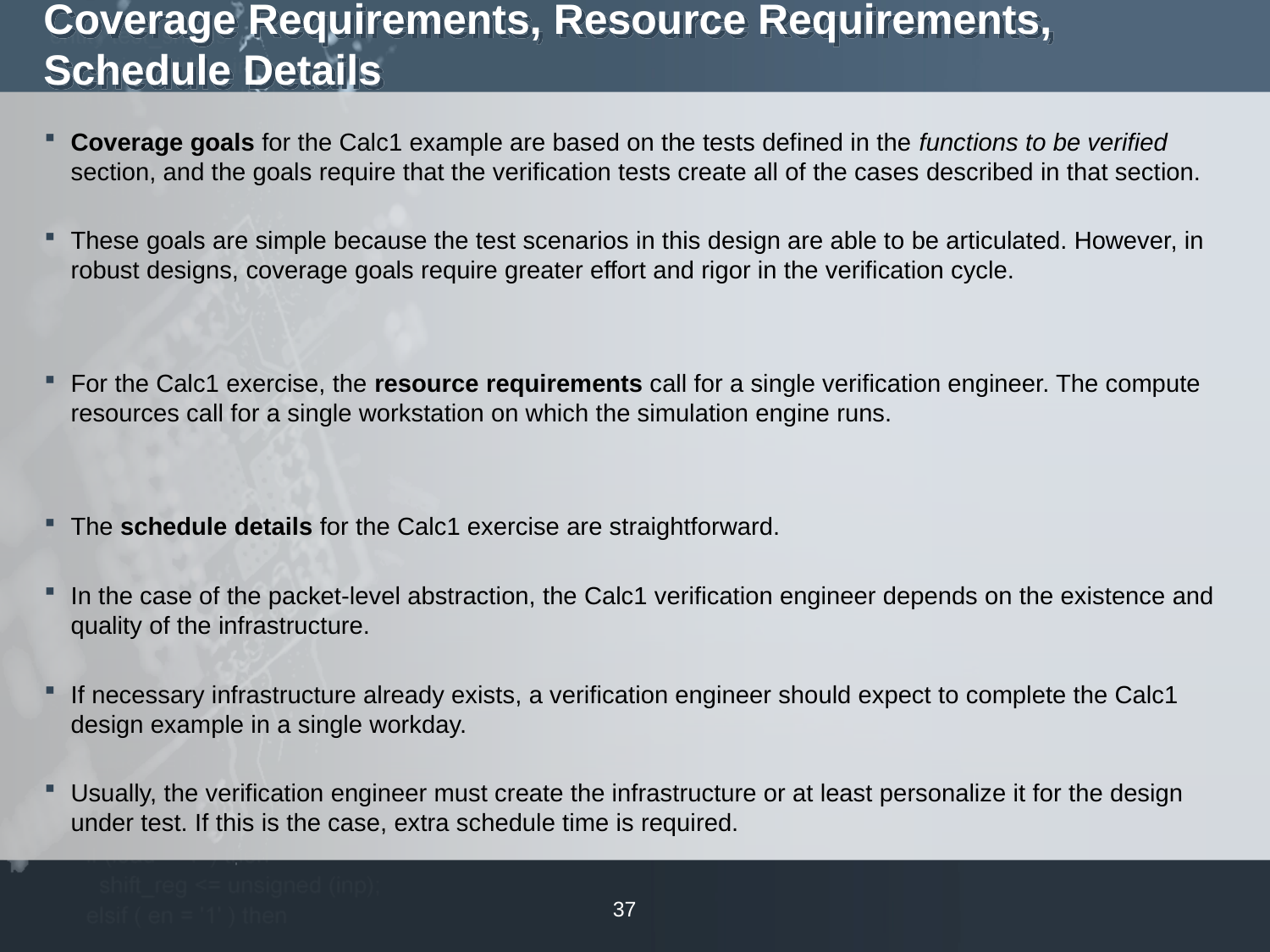

# Coverage Requirements, Resource Requirements, Schedule Details
Coverage goals for the Calc1 example are based on the tests defined in the functions to be verified section, and the goals require that the verification tests create all of the cases described in that section.

These goals are simple because the test scenarios in this design are able to be articulated. However, in robust designs, coverage goals require greater effort and rigor in the verification cycle.

For the Calc1 exercise, the resource requirements call for a single verification engineer. The compute resources call for a single workstation on which the simulation engine runs.

The schedule details for the Calc1 exercise are straightforward.

In the case of the packet-level abstraction, the Calc1 verification engineer depends on the existence and quality of the infrastructure.

If necessary infrastructure already exists, a verification engineer should expect to complete the Calc1 design example in a single workday.

Usually, the verification engineer must create the infrastructure or at least personalize it for the design under test. If this is the case, extra schedule time is required.
37